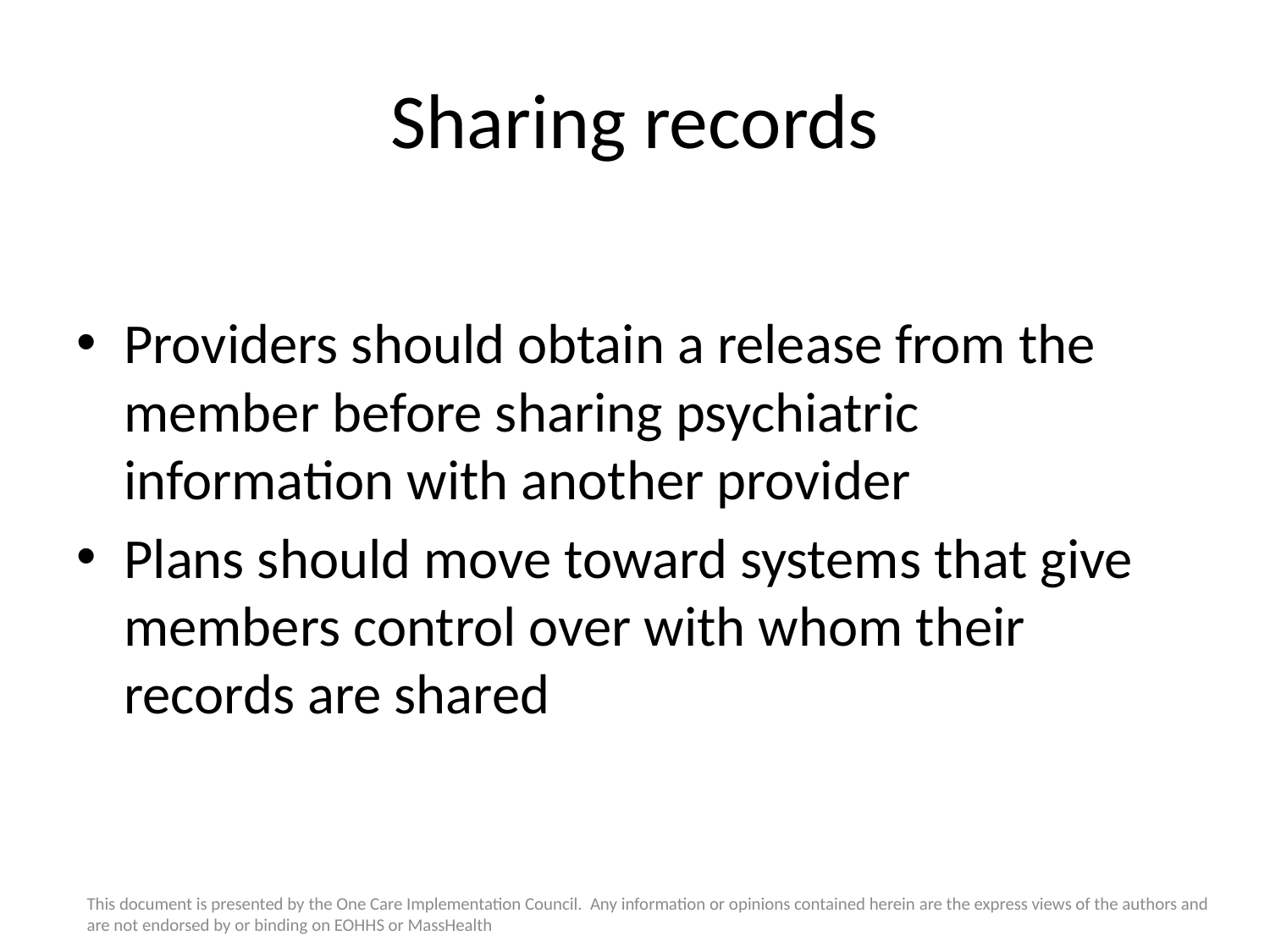

# Sharing records

Providers should obtain a release from the member before sharing psychiatric information with another provider
Plans should move toward systems that give members control over with whom their records are shared

This document is presented by the One Care Implementation Council.  Any information or opinions contained herein are the express views of the authors and are not endorsed by or binding on EOHHS or MassHealth